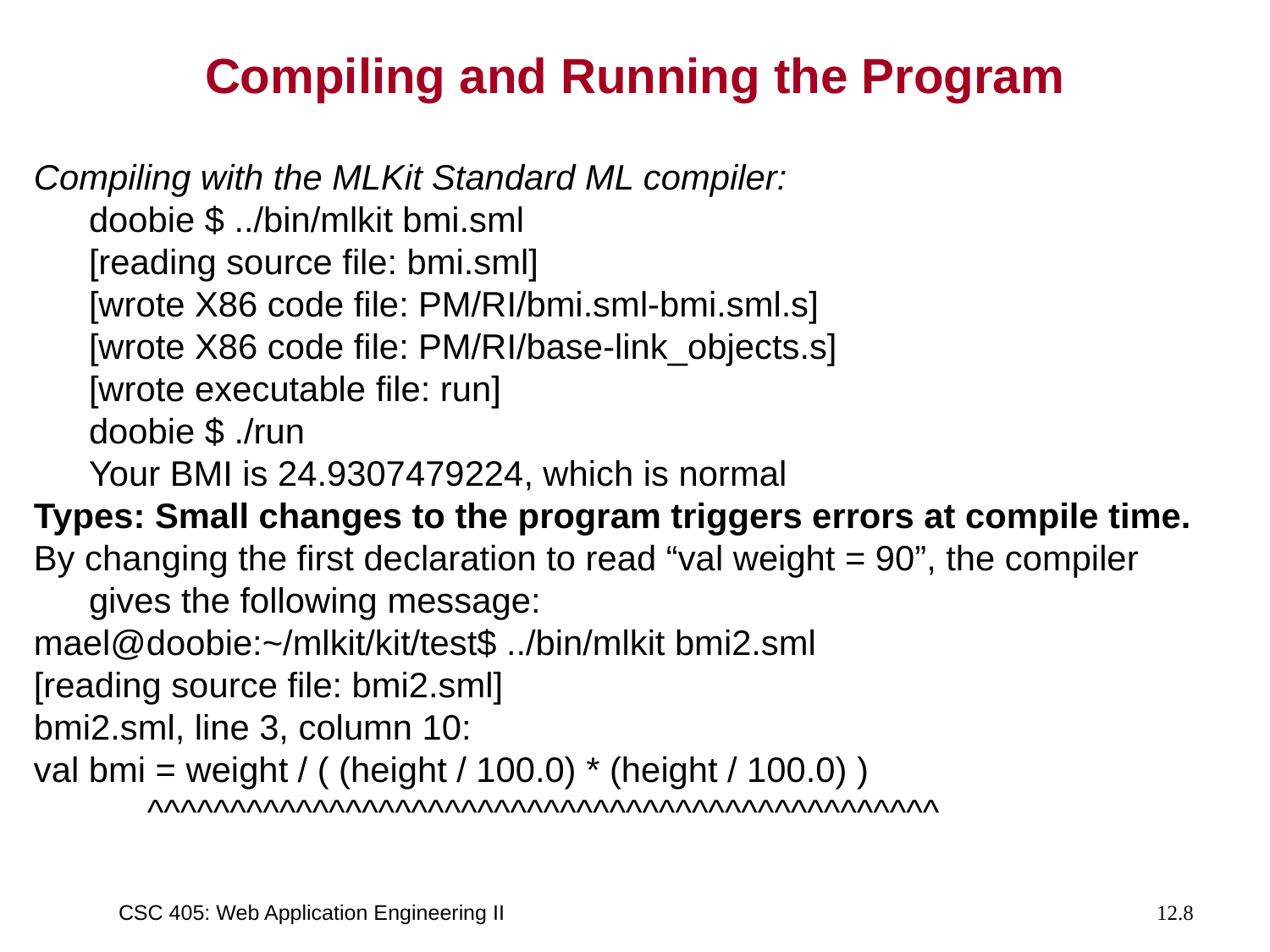

# Compiling and Running the Program
Compiling with the MLKit Standard ML compiler:
	doobie $ ../bin/mlkit bmi.sml
	[reading source file: bmi.sml]
	[wrote X86 code file: PM/RI/bmi.sml-bmi.sml.s]
	[wrote X86 code file: PM/RI/base-link_objects.s]
	[wrote executable file: run]
	doobie $ ./run
	Your BMI is 24.9307479224, which is normal
Types: Small changes to the program triggers errors at compile time.
By changing the first declaration to read “val weight = 90”, the compiler gives the following message:
mael@doobie:~/mlkit/kit/test$ ../bin/mlkit bmi2.sml
[reading source file: bmi2.sml]
bmi2.sml, line 3, column 10:
val bmi = weight / ( (height / 100.0) * (height / 100.0) )
	      ^^^^^^^^^^^^^^^^^^^^^^^^^^^^^^^^^^^^^^^^^^^^^^^^
CSC 405: Web Application Engineering II
12.8